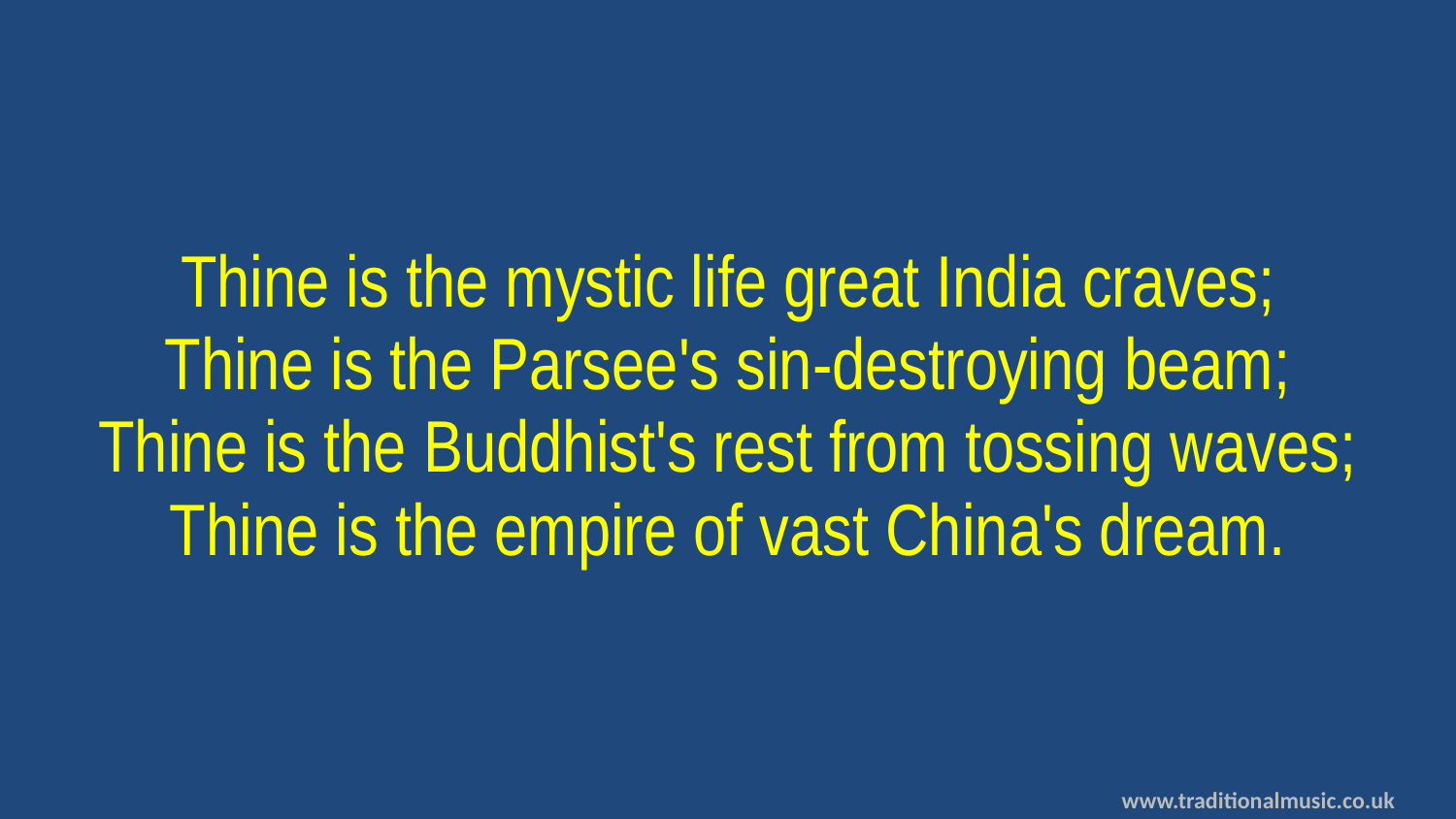

Thine is the mystic life great India craves;
Thine is the Parsee's sin-destroying beam;
Thine is the Buddhist's rest from tossing waves;
Thine is the empire of vast China's dream.